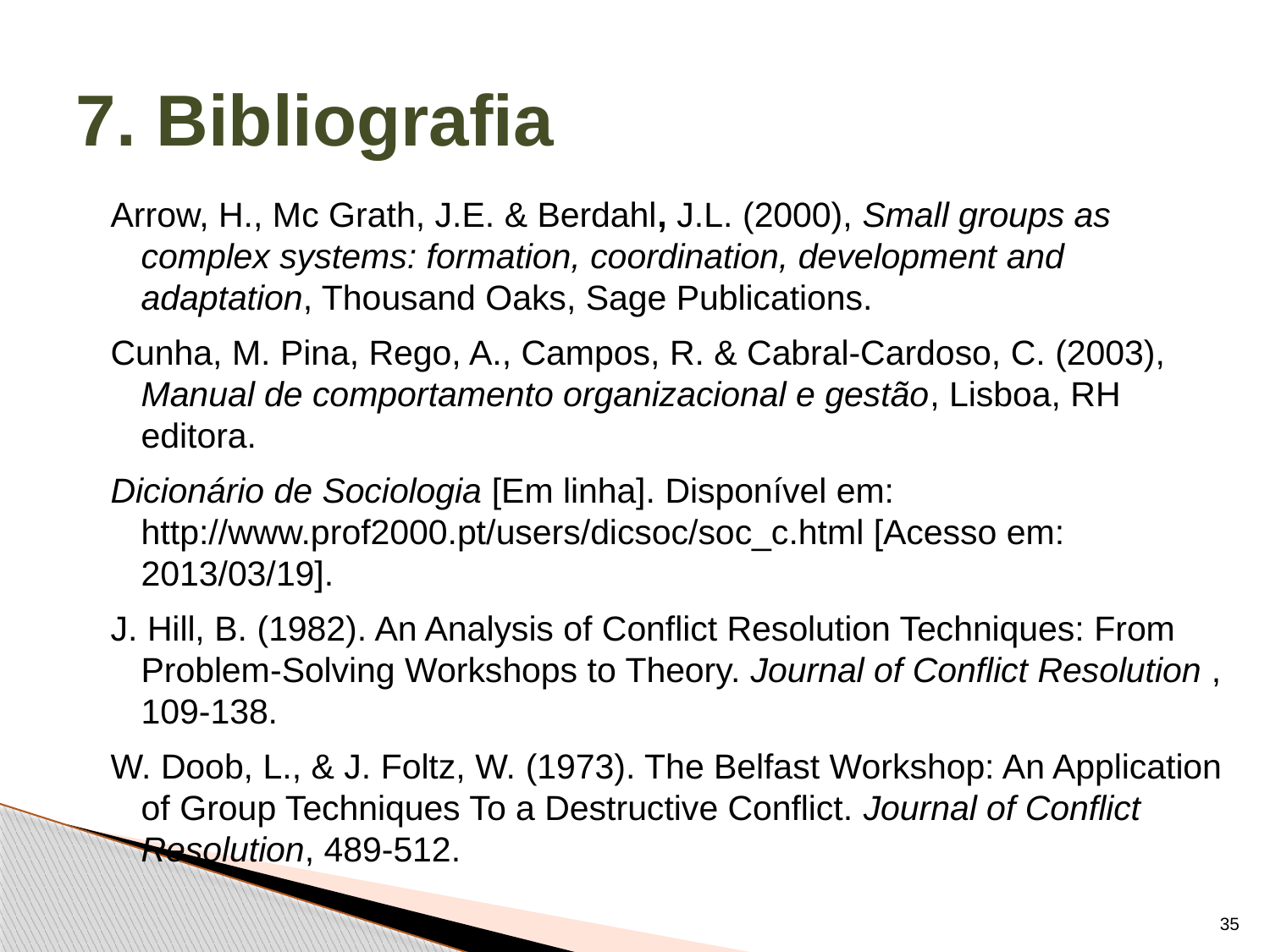

# 7. Bibliografia
Arrow, H., Mc Grath, J.E. & Berdahl, J.L. (2000), Small groups as complex systems: formation, coordination, development and adaptation, Thousand Oaks, Sage Publications.
Cunha, M. Pina, Rego, A., Campos, R. & Cabral-Cardoso, C. (2003), Manual de comportamento organizacional e gestão, Lisboa, RH editora.
Dicionário de Sociologia [Em linha]. Disponível em: http://www.prof2000.pt/users/dicsoc/soc_c.html [Acesso em: 2013/03/19].
J. Hill, B. (1982). An Analysis of Conflict Resolution Techniques: From Problem-Solving Workshops to Theory. Journal of Conflict Resolution , 109-138.
W. Doob, L., & J. Foltz, W. (1973). The Belfast Workshop: An Application of Group Techniques To a Destructive Conflict. Journal of Conflict Resolution, 489-512.

35